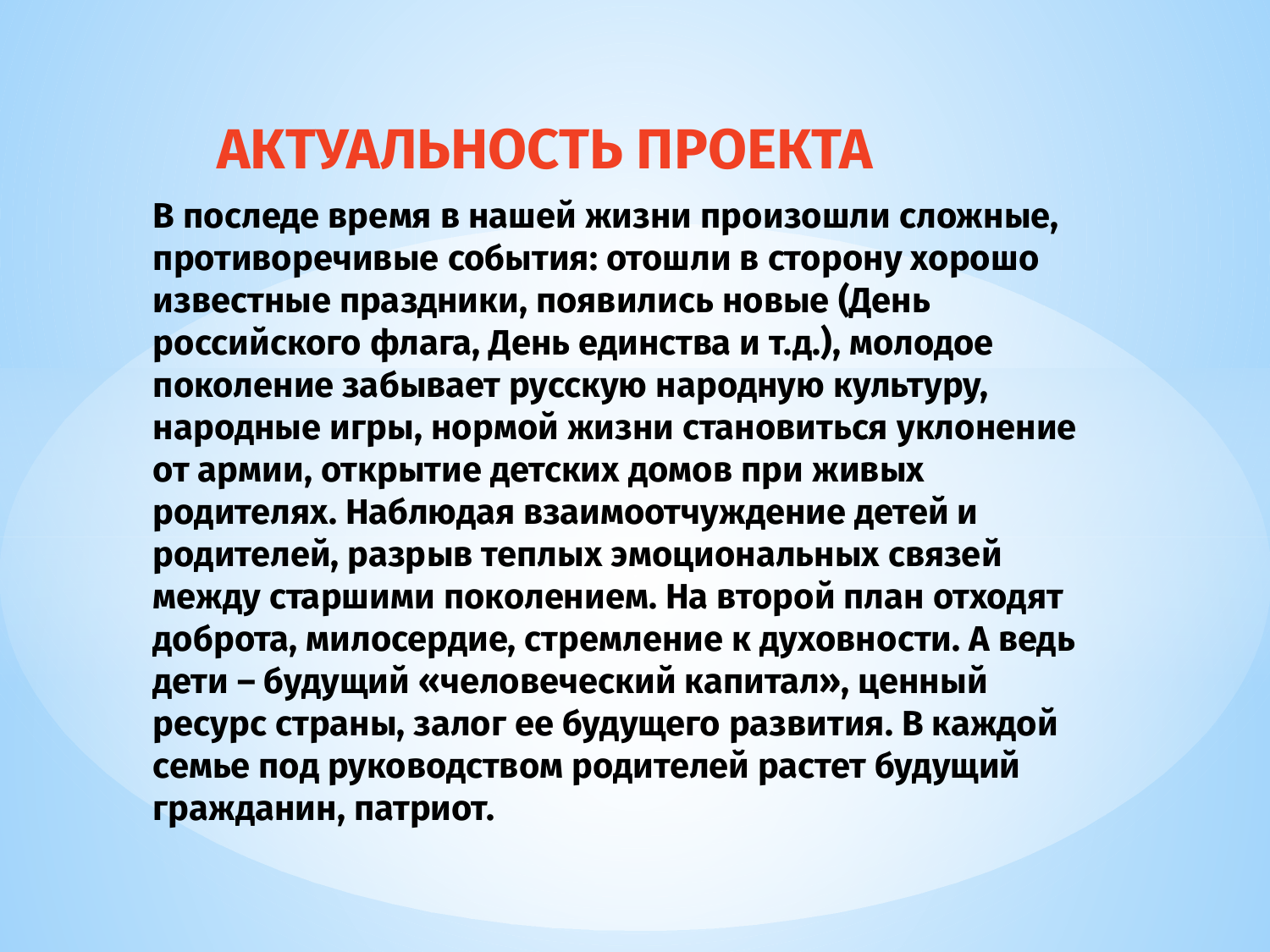

АКТУАЛЬНОСТЬ ПРОЕКТА
# В последе время в нашей жизни произошли сложные, противоречивые события: отошли в сторону хорошо известные праздники, появились новые (День российского флага, День единства и т.д.), молодое поколение забывает русскую народную культуру, народные игры, нормой жизни становиться уклонение от армии, открытие детских домов при живых родителях. Наблюдая взаимоотчуждение детей и родителей, разрыв теплых эмоциональных связей между старшими поколением. На второй план отходят доброта, милосердие, стремление к духовности. А ведь дети – будущий «человеческий капитал», ценный ресурс страны, залог ее будущего развития. В каждой семье под руководством родителей растет будущий гражданин, патриот.